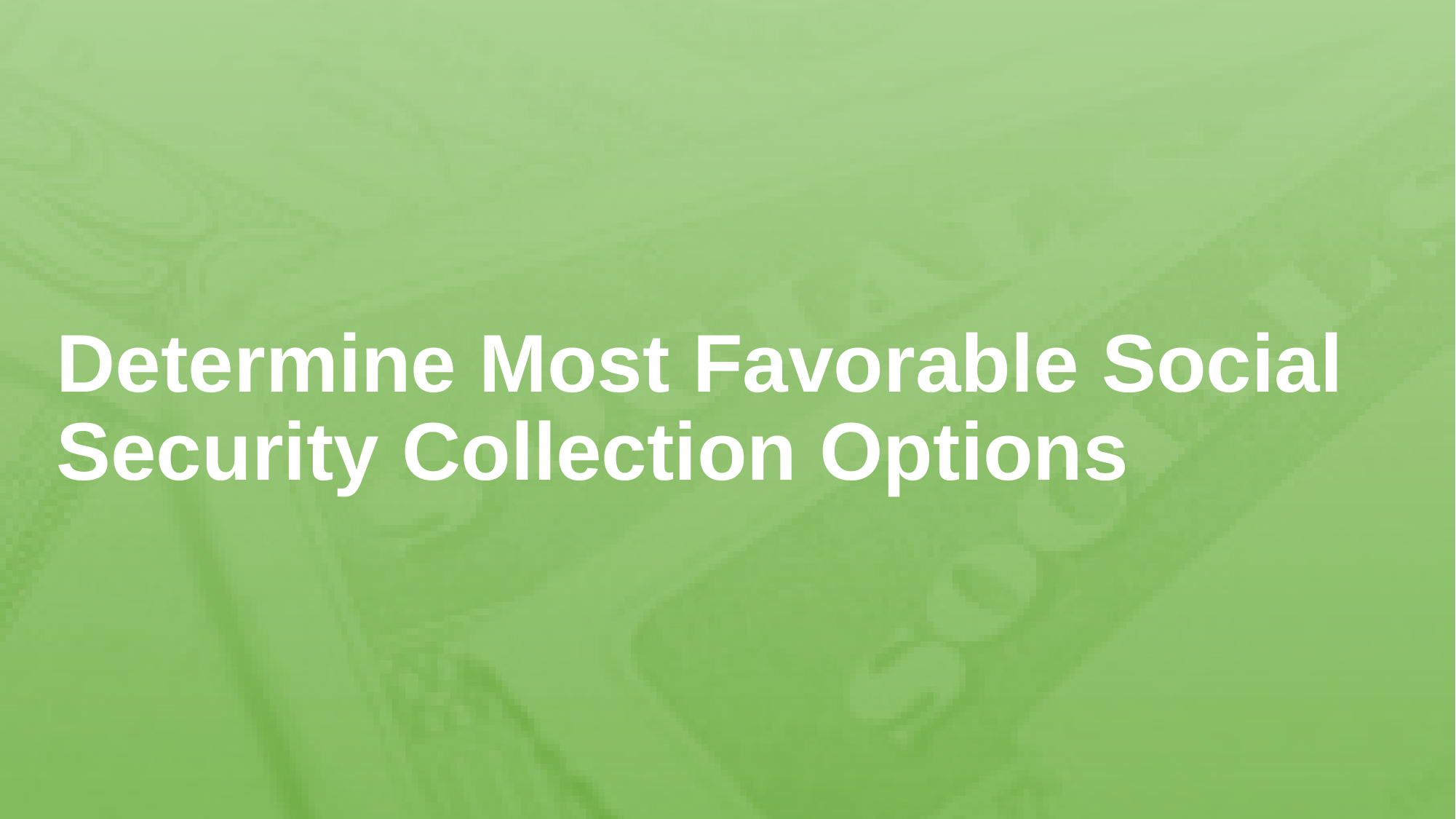

# Determine Most Favorable Social Security Collection Options